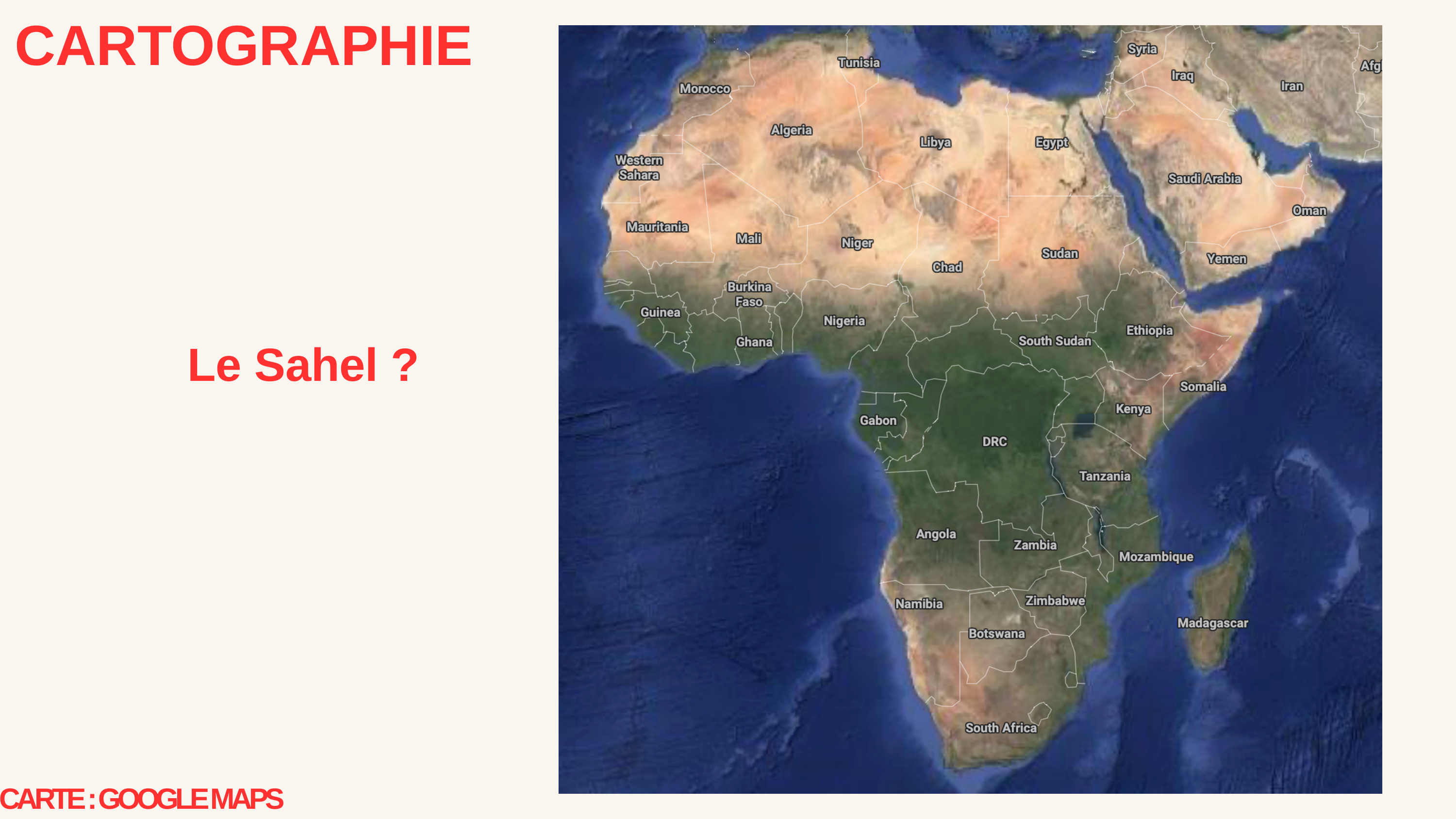

CARTOGRAPHIE

Le Sahel ?

CARTE : GOOGLE MAPS